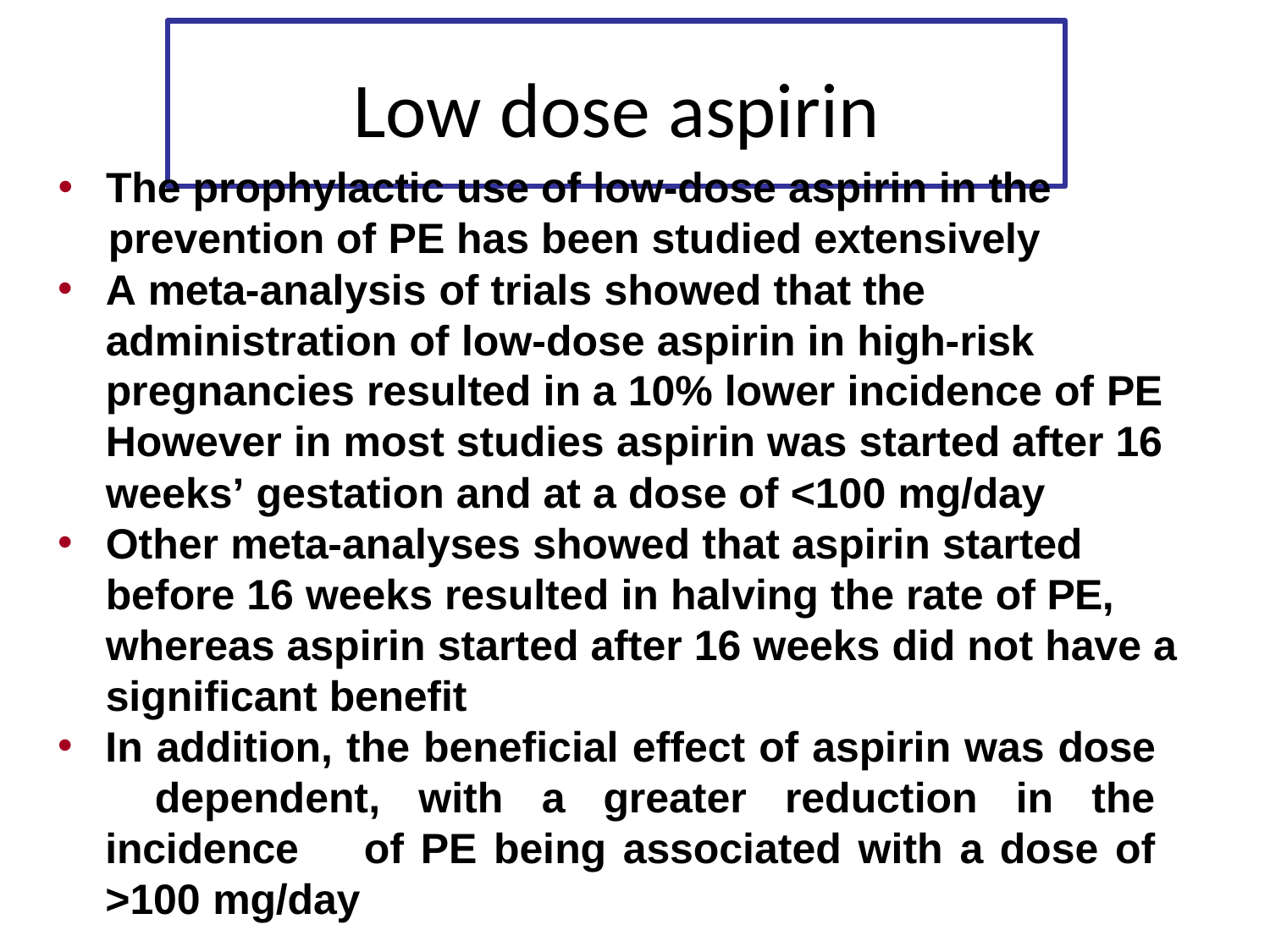

# Low dose aspirin
The prophylactic use of low-dose aspirin in the
prevention of PE has been studied extensively
A meta-analysis of trials showed that the administration of low-dose aspirin in high-risk pregnancies resulted in a 10% lower incidence of PE However in most studies aspirin was started after 16 weeks’ gestation and at a dose of <100 mg/day
Other meta-analyses showed that aspirin started before 16 weeks resulted in halving the rate of PE, whereas aspirin started after 16 weeks did not have a significant benefit
In addition, the beneficial effect of aspirin was dose 	dependent, with a greater reduction in the incidence 	of PE being associated with a dose of >100 mg/day